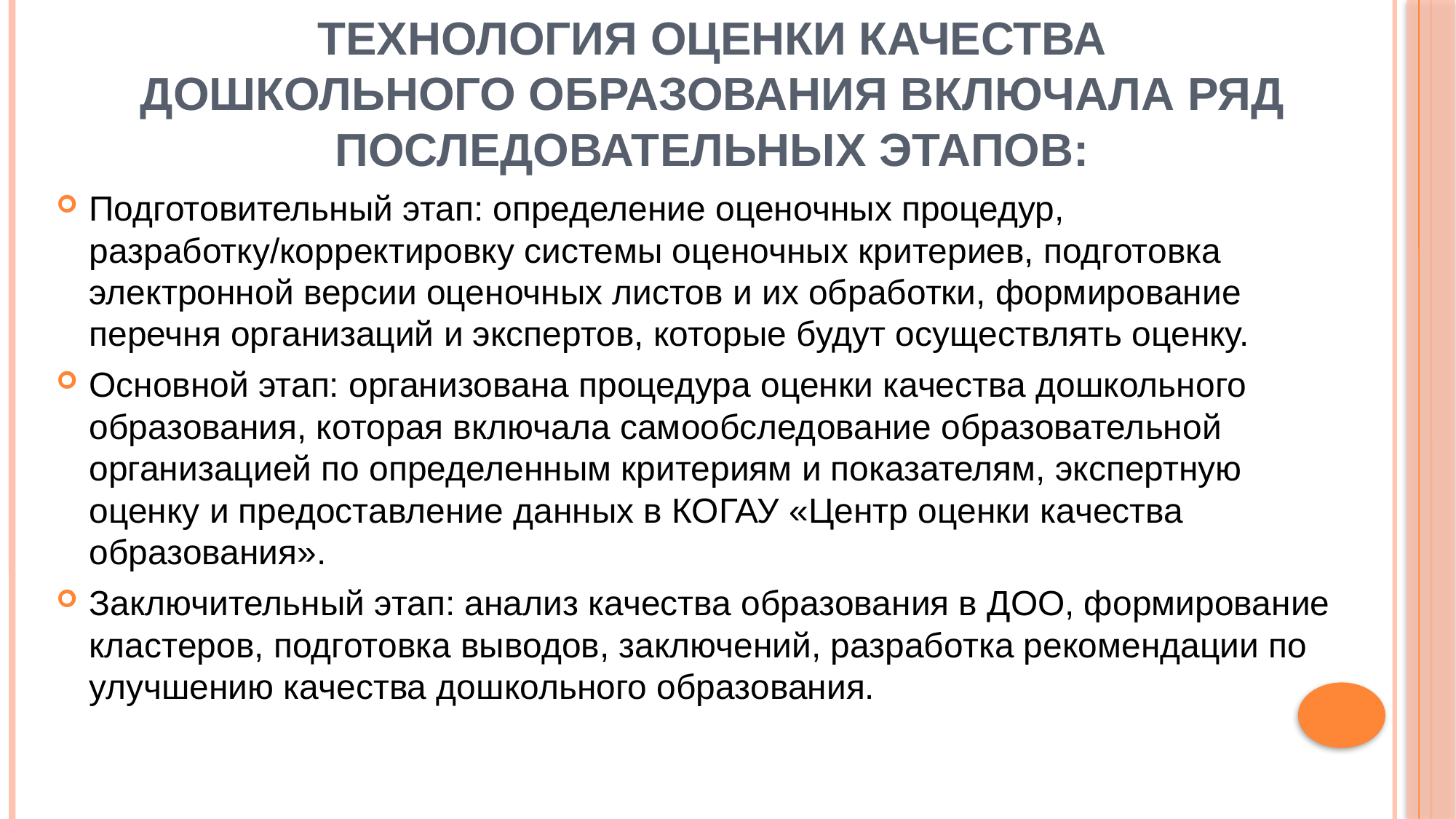

# Технология оценки качества дошкольного образования включала ряд последовательных этапов:
Подготовительный этап: определение оценочных процедур, разработку/корректировку системы оценочных критериев, подготовка электронной версии оценочных листов и их обработки, формирование перечня организаций и экспертов, которые будут осуществлять оценку.
Основной этап: организована процедура оценки качества дошкольного образования, которая включала самообследование образовательной организацией по определенным критериям и показателям, экспертную оценку и предоставление данных в КОГАУ «Центр оценки качества образования».
Заключительный этап: анализ качества образования в ДОО, формирование кластеров, подготовка выводов, заключений, разработка рекомендации по улучшению качества дошкольного образования.